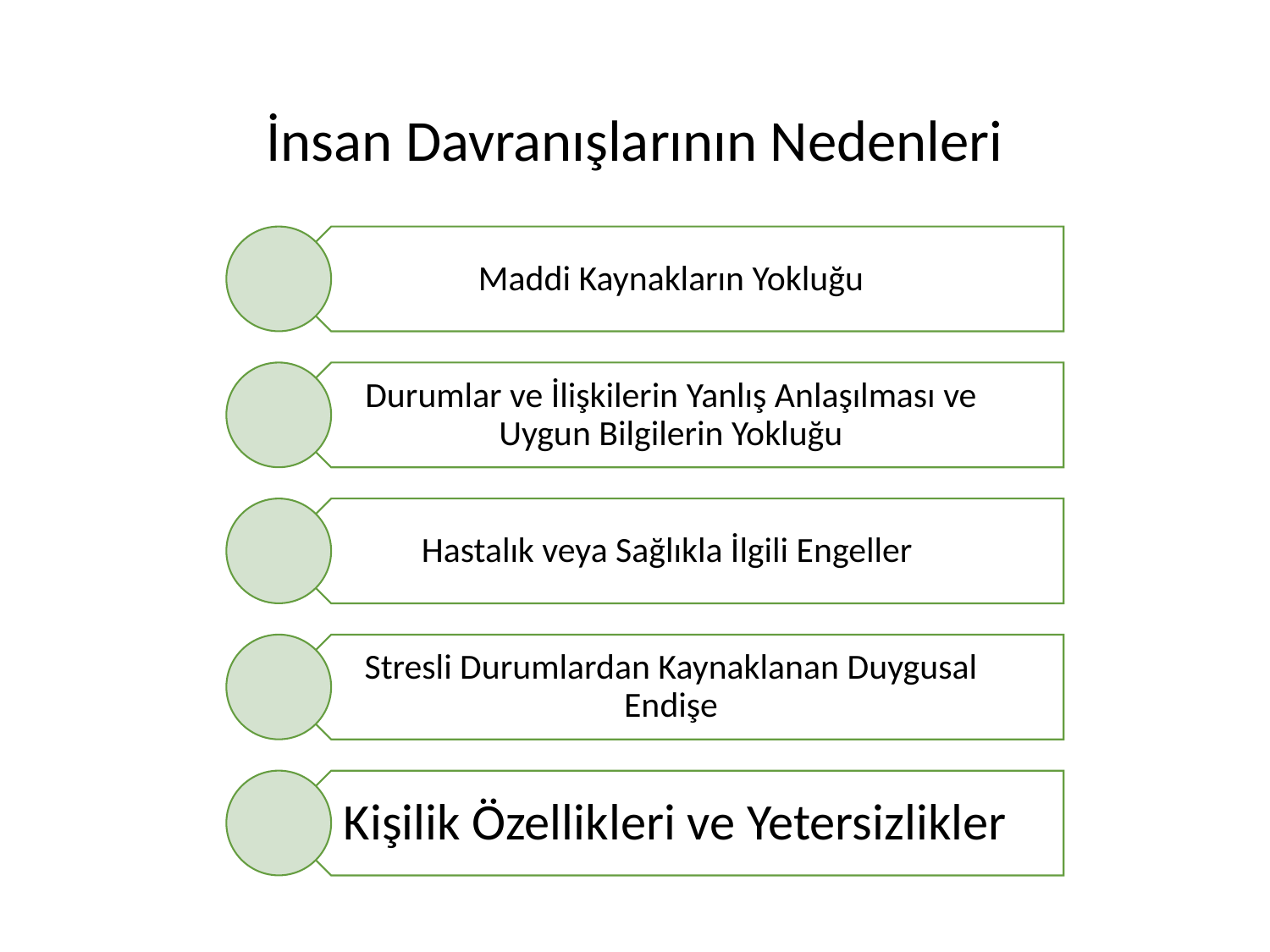

# İnsan Davranışlarının Nedenleri
Maddi Kaynakların Yokluğu
Durumlar ve İlişkilerin Yanlış Anlaşılması ve Uygun Bilgilerin Yokluğu
Hastalık veya Sağlıkla İlgili Engeller
Stresli Durumlardan Kaynaklanan Duygusal Endişe
Kişilik Özellikleri ve Yetersizlikler